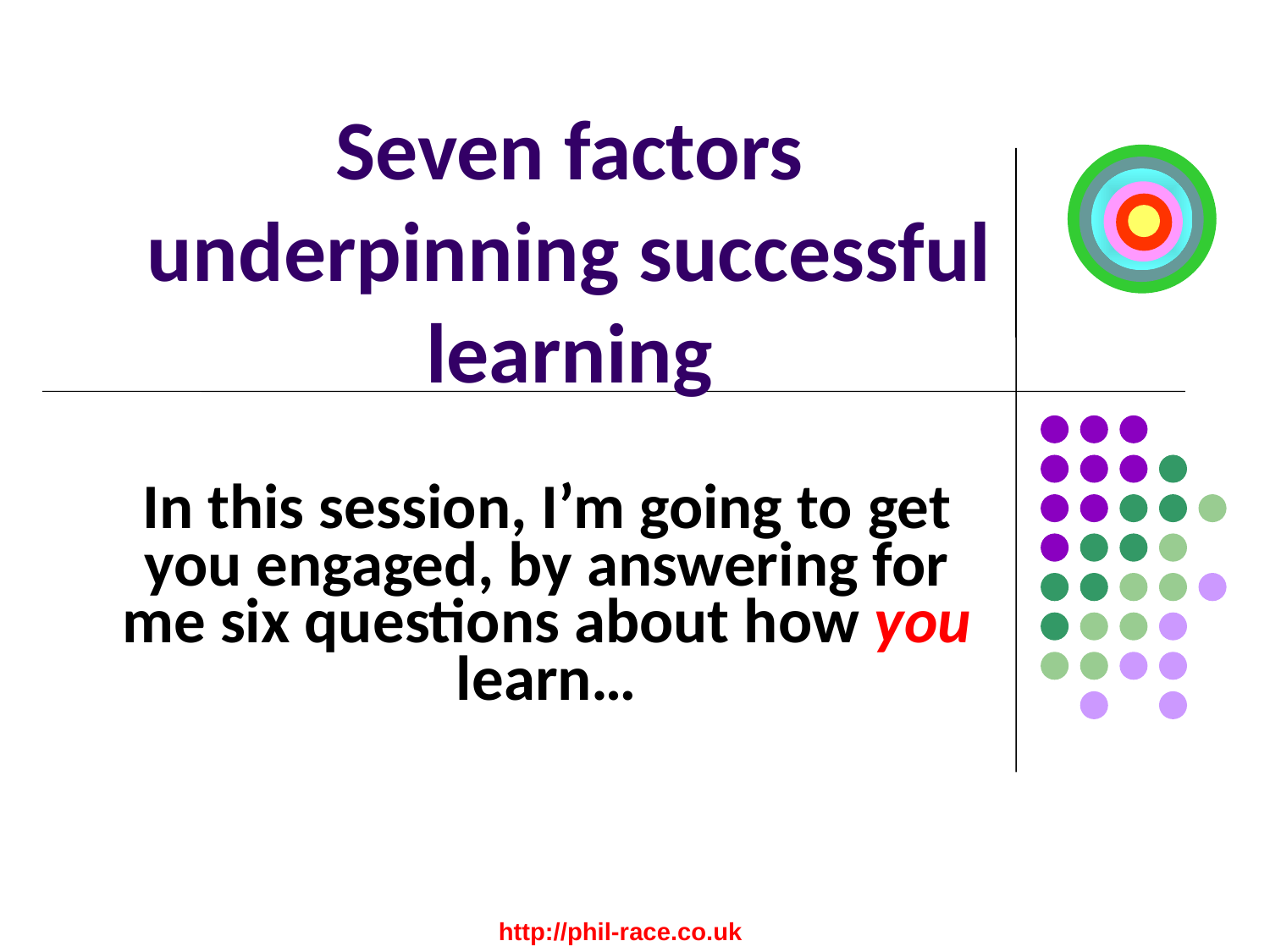

# Seven factors underpinning successful learning
In this session, I’m going to get you engaged, by answering for me six questions about how you learn…